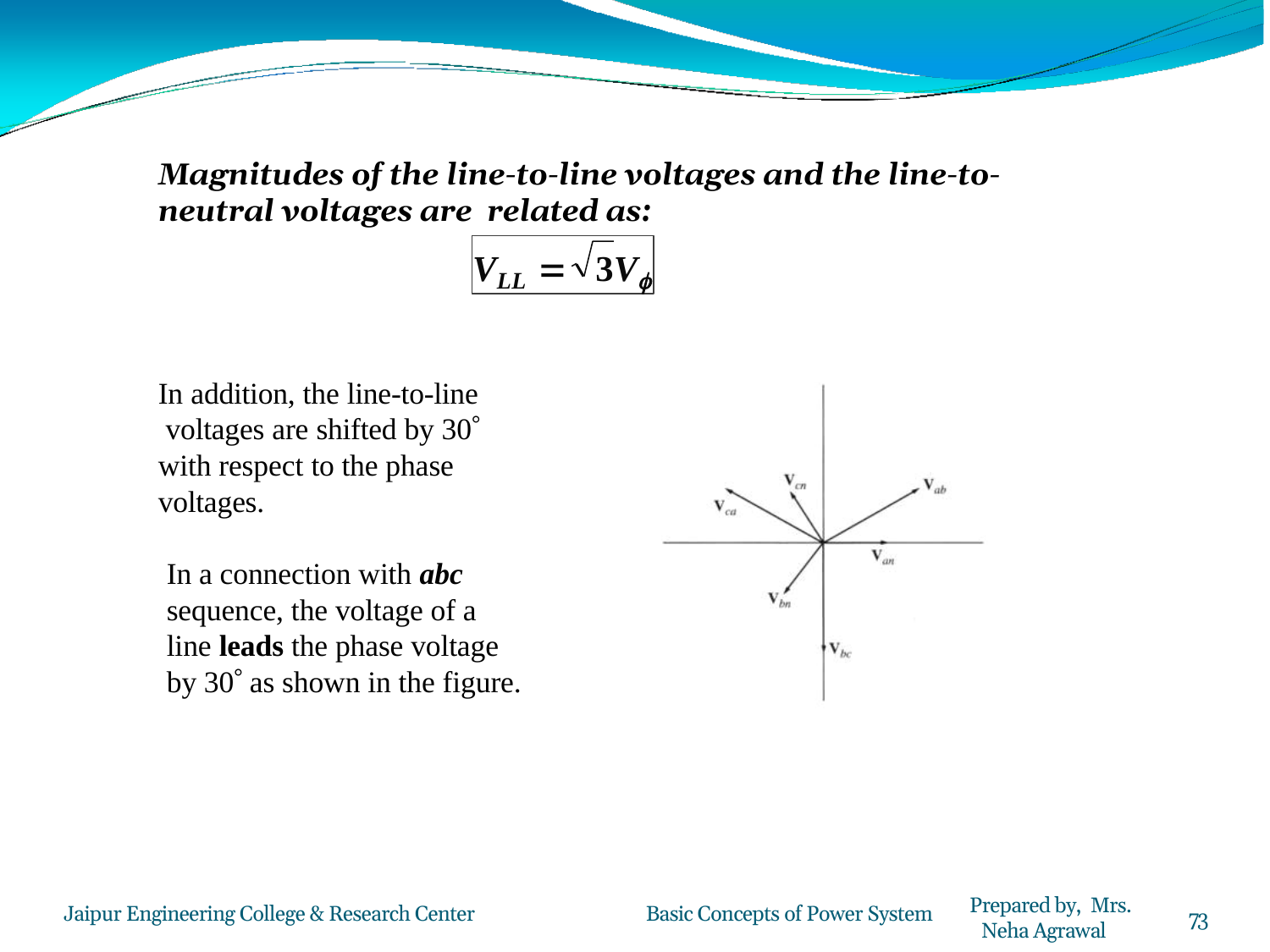

# Magnitudes of the line-to-line voltages and the line-to-neutral voltages are  related as:
VLL =	3Vφ

In addition, the line-to-line  voltages are shifted by 30° with respect to the phase  voltages.

In a connection with abc  sequence, the voltage of a  line leads the phase voltage  by 30° as shown in the figure.

Prepared by,  Mrs. Neha Agrawal
Jaipur Engineering College & Research Center	Basic Concepts of Power System
73